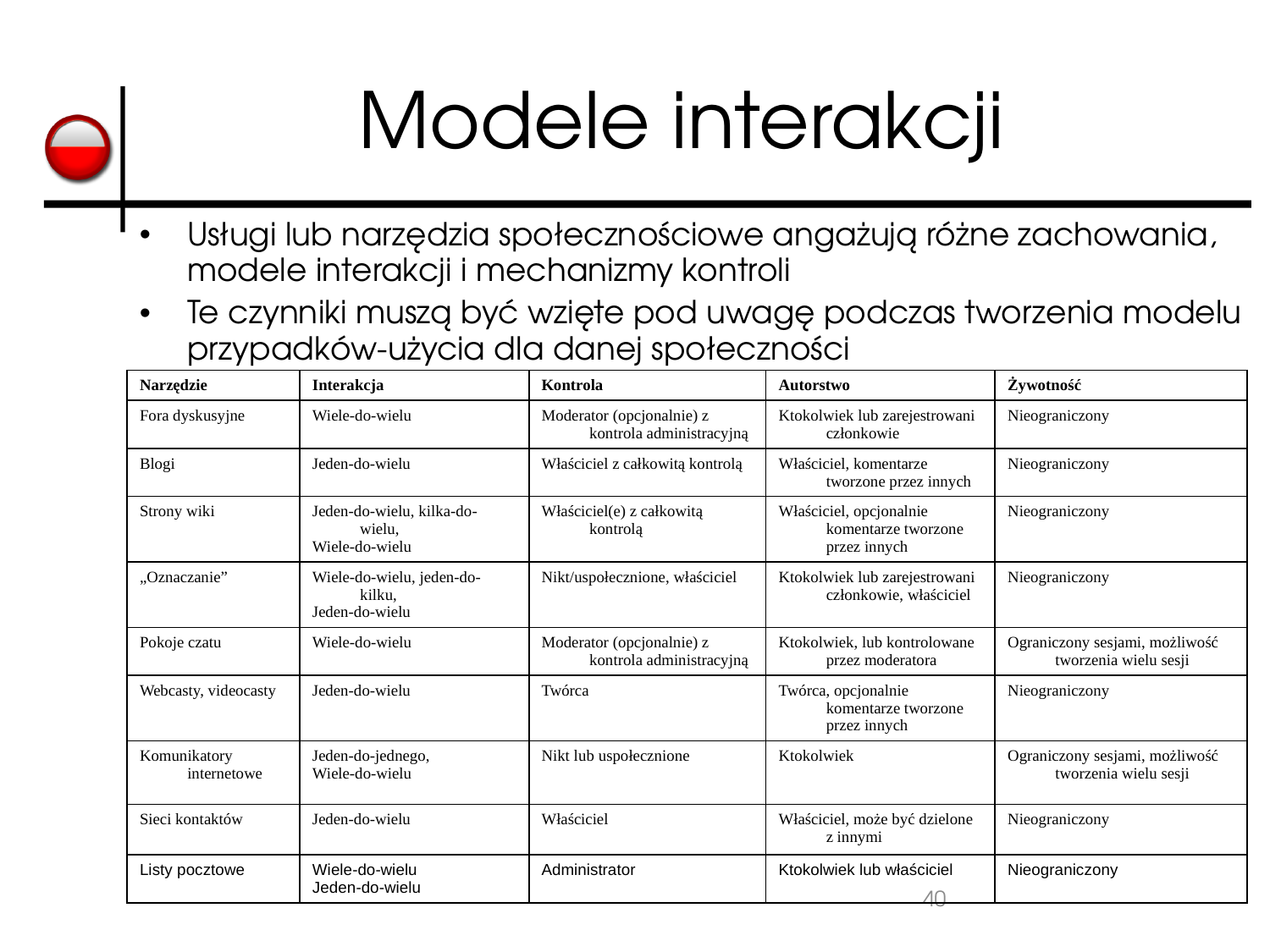

# Modele interakcji
Usługi lub narzędzia społecznościowe angażują różne zachowania, modele interakcji i mechanizmy kontroli
Te czynniki muszą być wzięte pod uwagę podczas tworzenia modelu przypadków-użycia dla danej społeczności
| Narzędzie | Interakcja | Kontrola | Autorstwo | Żywotność |
| --- | --- | --- | --- | --- |
| Fora dyskusyjne | Wiele-do-wielu | Moderator (opcjonalnie) z kontrola administracyjną | Ktokolwiek lub zarejestrowani członkowie | Nieograniczony |
| Blogi | Jeden-do-wielu | Właściciel z całkowitą kontrolą | Właściciel, komentarze tworzone przez innych | Nieograniczony |
| Strony wiki | Jeden-do-wielu, kilka-do-wielu, Wiele-do-wielu | Właściciel(e) z całkowitą kontrolą | Właściciel, opcjonalnie komentarze tworzone przez innych | Nieograniczony |
| „Oznaczanie” | Wiele-do-wielu, jeden-do-kilku, Jeden-do-wielu | Nikt/uspołecznione, właściciel | Ktokolwiek lub zarejestrowani członkowie, właściciel | Nieograniczony |
| Pokoje czatu | Wiele-do-wielu | Moderator (opcjonalnie) z kontrola administracyjną | Ktokolwiek, lub kontrolowane przez moderatora | Ograniczony sesjami, możliwość tworzenia wielu sesji |
| Webcasty, videocasty | Jeden-do-wielu | Twórca | Twórca, opcjonalnie komentarze tworzone przez innych | Nieograniczony |
| Komunikatory internetowe | Jeden-do-jednego, Wiele-do-wielu | Nikt lub uspołecznione | Ktokolwiek | Ograniczony sesjami, możliwość tworzenia wielu sesji |
| Sieci kontaktów | Jeden-do-wielu | Właściciel | Właściciel, może być dzielone z innymi | Nieograniczony |
| Listy pocztowe | Wiele-do-wielu Jeden-do-wielu | Administrator | Ktokolwiek lub właściciel | Nieograniczony |
40